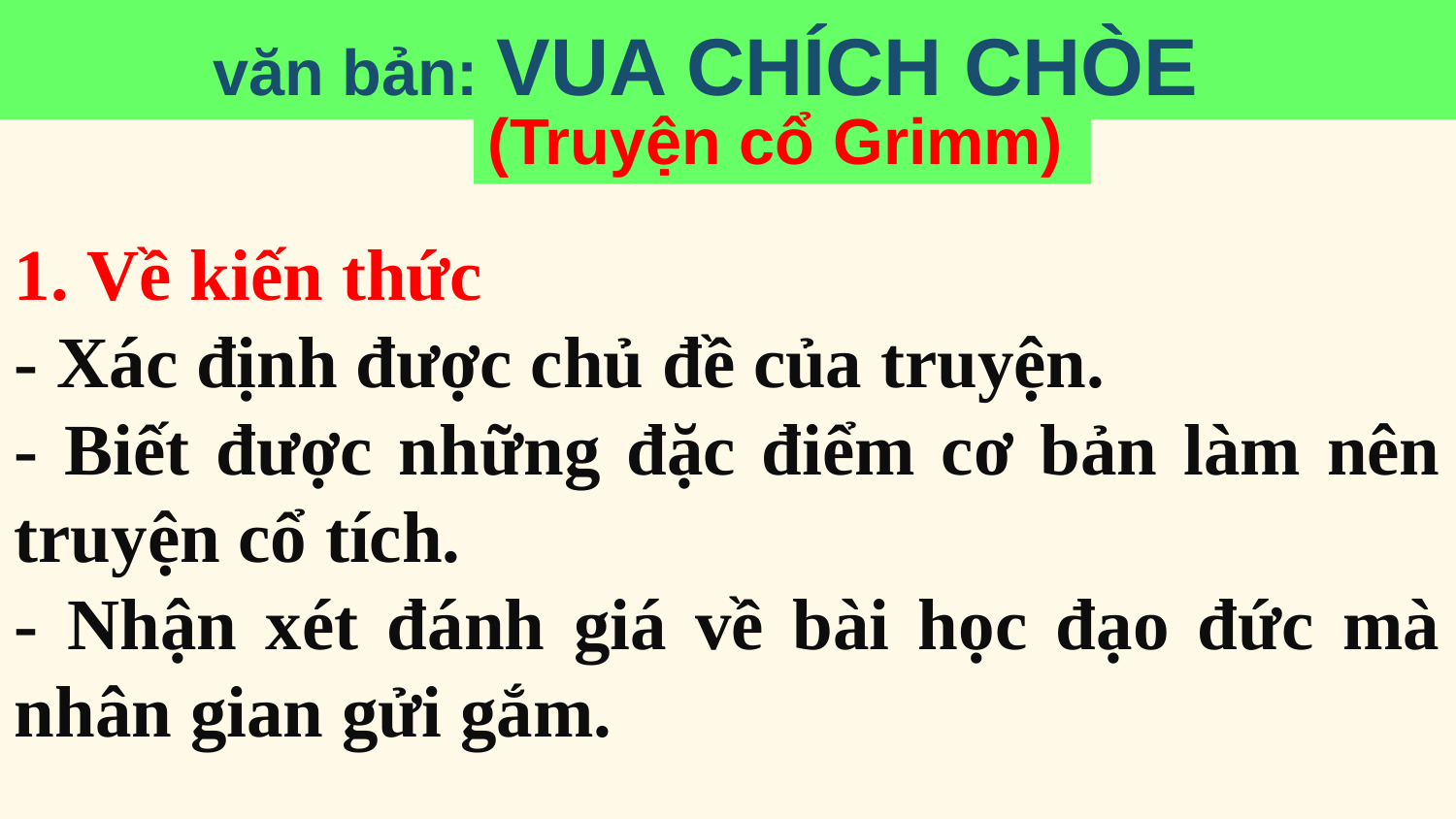

văn bản: VUA CHÍCH CHÒE
(Truyện cổ Grimm)
1. Về kiến thức
- Xác định được chủ đề của truyện.
- Biết được những đặc điểm cơ bản làm nên truyện cổ tích.
- Nhận xét đánh giá về bài học đạo đức mà nhân gian gửi gắm.